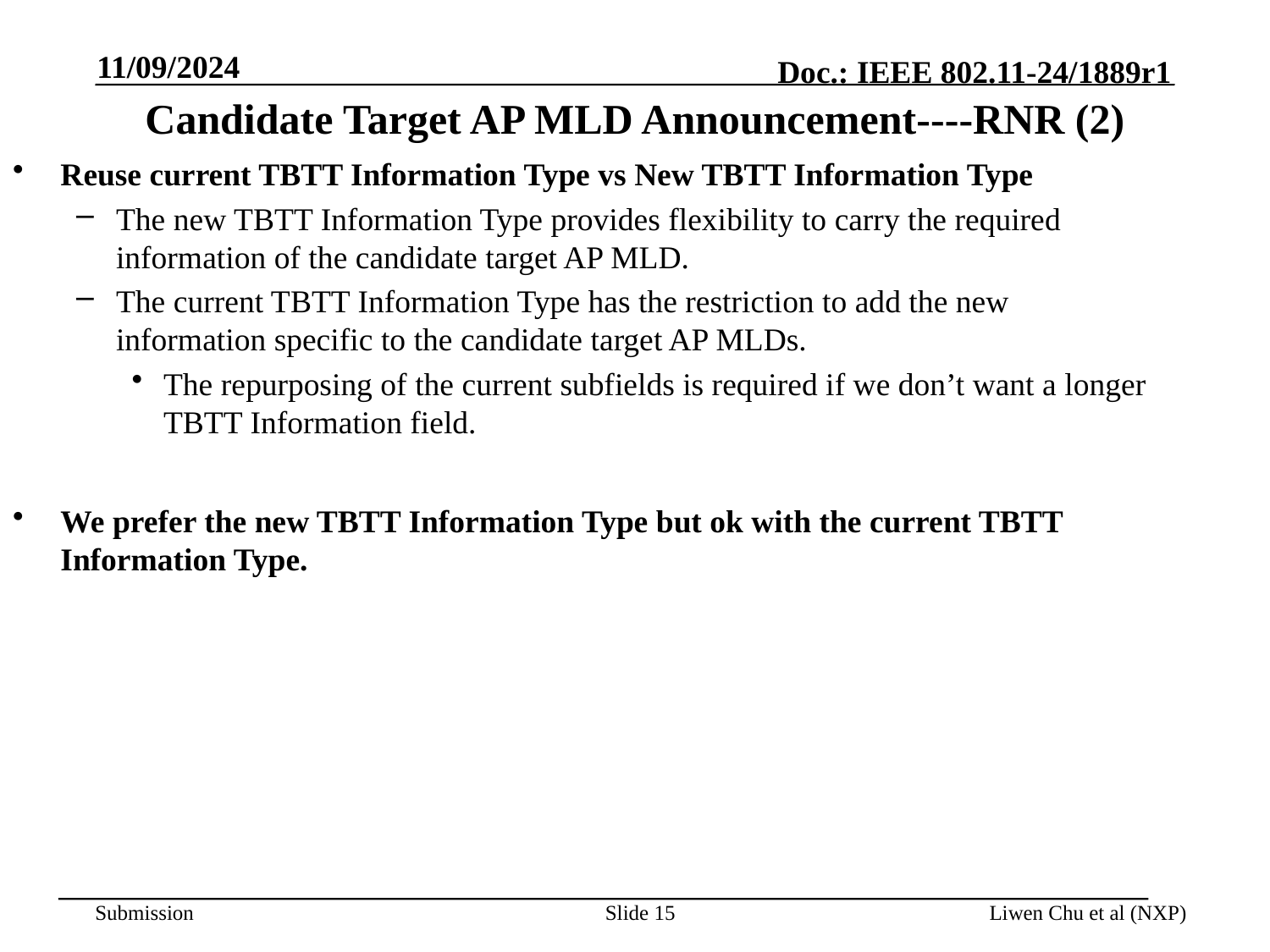

11/09/2024
# Candidate Target AP MLD Announcement----RNR (2)
Reuse current TBTT Information Type vs New TBTT Information Type
The new TBTT Information Type provides flexibility to carry the required information of the candidate target AP MLD.
The current TBTT Information Type has the restriction to add the new information specific to the candidate target AP MLDs.
The repurposing of the current subfields is required if we don’t want a longer TBTT Information field.

We prefer the new TBTT Information Type but ok with the current TBTT Information Type.
Slide 15
Liwen Chu et al (NXP)